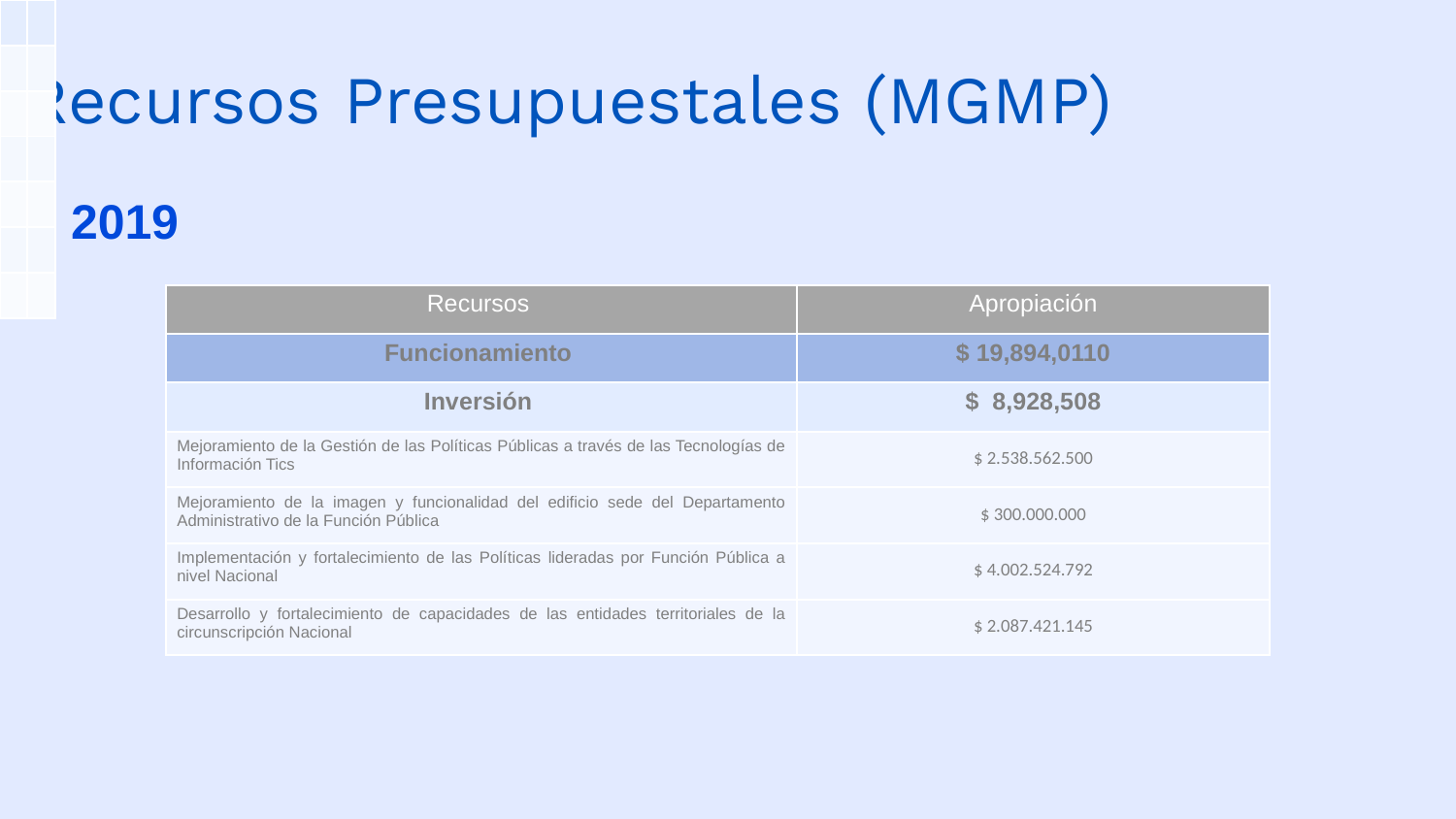

|  |  |
| --- | --- |
|  |  |
|  |  |
|  |  |
|  |  |
|  |  |
|  |  |
# Recursos Presupuestales (MGMP)
2019
| Recursos | Apropiación |
| --- | --- |
| Funcionamiento | $ 19,894,0110 |
| Inversión | $ 8,928,508 |
| Mejoramiento de la Gestión de las Políticas Públicas a través de las Tecnologías de Información Tics | $ 2.538.562.500 |
| Mejoramiento de la imagen y funcionalidad del edificio sede del Departamento Administrativo de la Función Pública | $ 300.000.000 |
| Implementación y fortalecimiento de las Políticas lideradas por Función Pública a nivel Nacional | $ 4.002.524.792 |
| Desarrollo y fortalecimiento de capacidades de las entidades territoriales de la circunscripción Nacional | $ 2.087.421.145 |